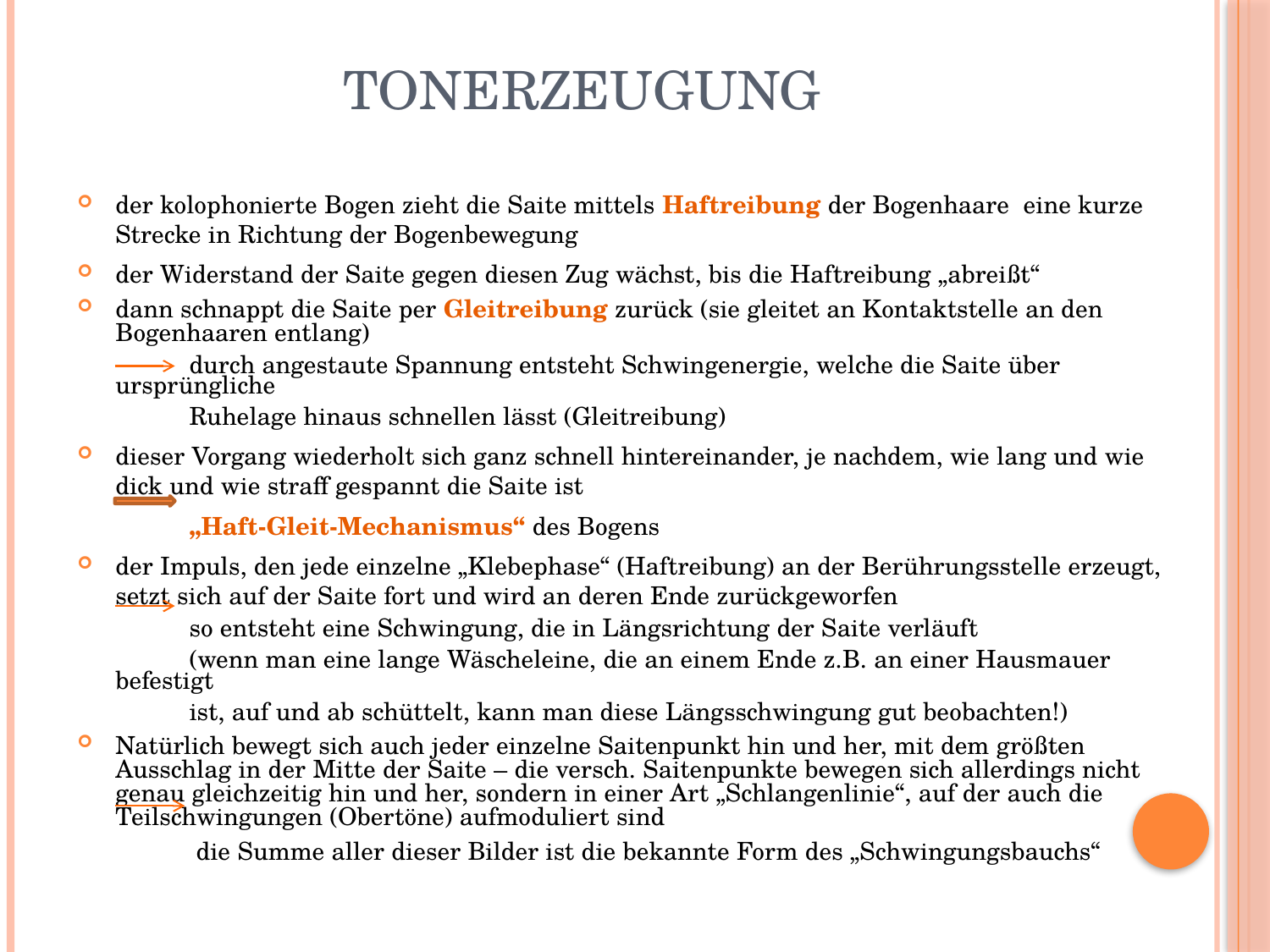

# Tonerzeugung
der kolophonierte Bogen zieht die Saite mittels Haftreibung der Bogenhaare  eine kurze Strecke in Richtung der Bogenbewegung
der Widerstand der Saite gegen diesen Zug wächst, bis die Haftreibung „abreißt“
dann schnappt die Saite per Gleitreibung zurück (sie gleitet an Kontaktstelle an den Bogenhaaren entlang)
                durch angestaute Spannung entsteht Schwingenergie, welche die Saite über ursprüngliche
                Ruhelage hinaus schnellen lässt (Gleitreibung)
dieser Vorgang wiederholt sich ganz schnell hintereinander, je nachdem, wie lang und wie dick und wie straff gespannt die Saite ist
                „Haft-Gleit-Mechanismus“ des Bogens
der Impuls, den jede einzelne „Klebephase“ (Haftreibung) an der Berührungsstelle erzeugt, setzt sich auf der Saite fort und wird an deren Ende zurückgeworfen
                so entsteht eine Schwingung, die in Längsrichtung der Saite verläuft
                (wenn man eine lange Wäscheleine, die an einem Ende z.B. an einer Hausmauer befestigt
                ist, auf und ab schüttelt, kann man diese Längsschwingung gut beobachten!)
Natürlich bewegt sich auch jeder einzelne Saitenpunkt hin und her, mit dem größten Ausschlag in der Mitte der Saite – die versch. Saitenpunkte bewegen sich allerdings nicht genau gleichzeitig hin und her, sondern in einer Art „Schlangenlinie“, auf der auch die Teilschwingungen (Obertöne) aufmoduliert sind
                 die Summe aller dieser Bilder ist die bekannte Form des „Schwingungsbauchs“